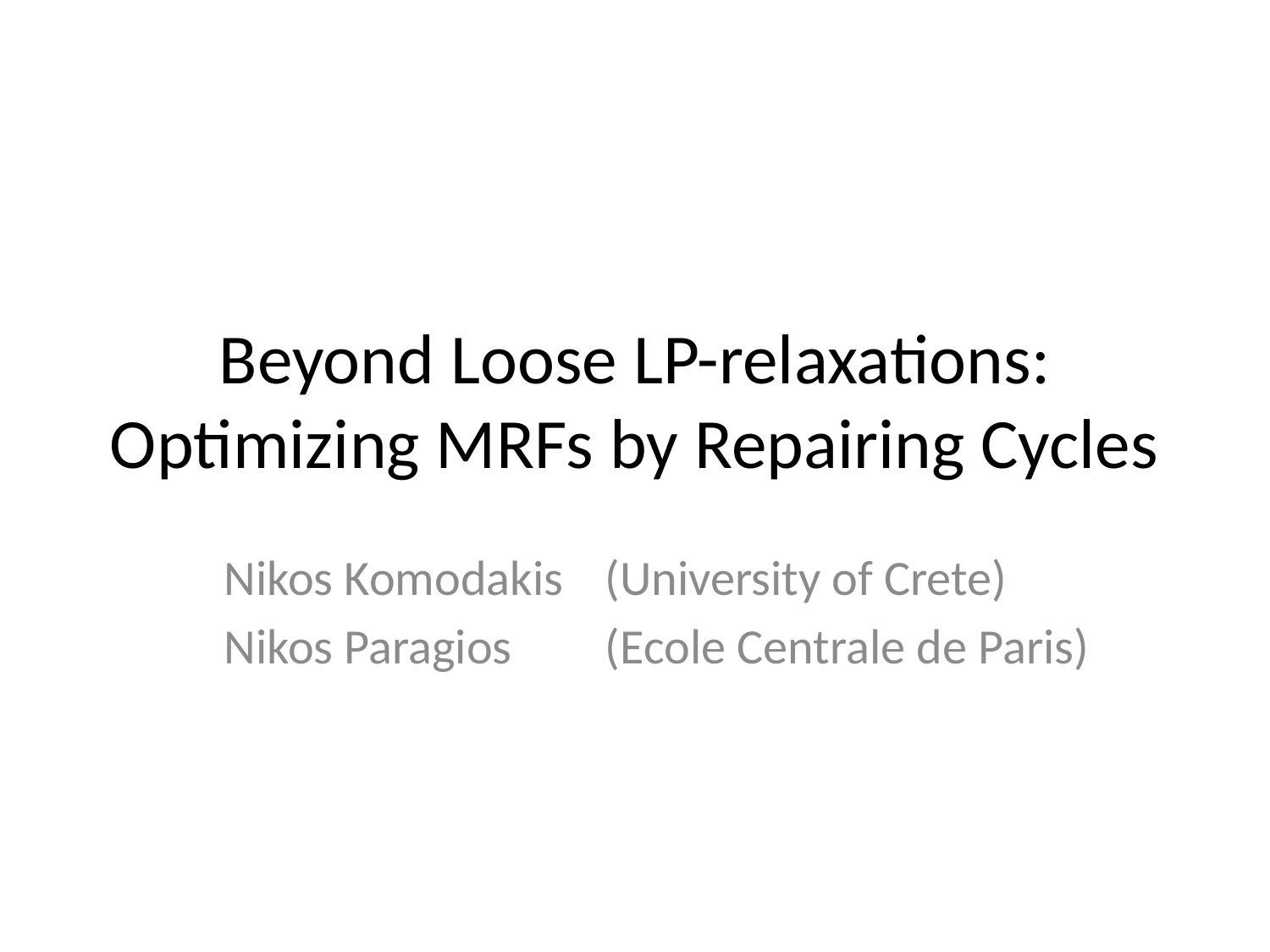

# Beyond Loose LP-relaxations: Optimizing MRFs by Repairing Cycles
Nikos Komodakis 	(University of Crete)
Nikos Paragios 	(Ecole Centrale de Paris)

TexPoint fonts used in EMF.
Read the TexPoint manual before you delete this box.: AA